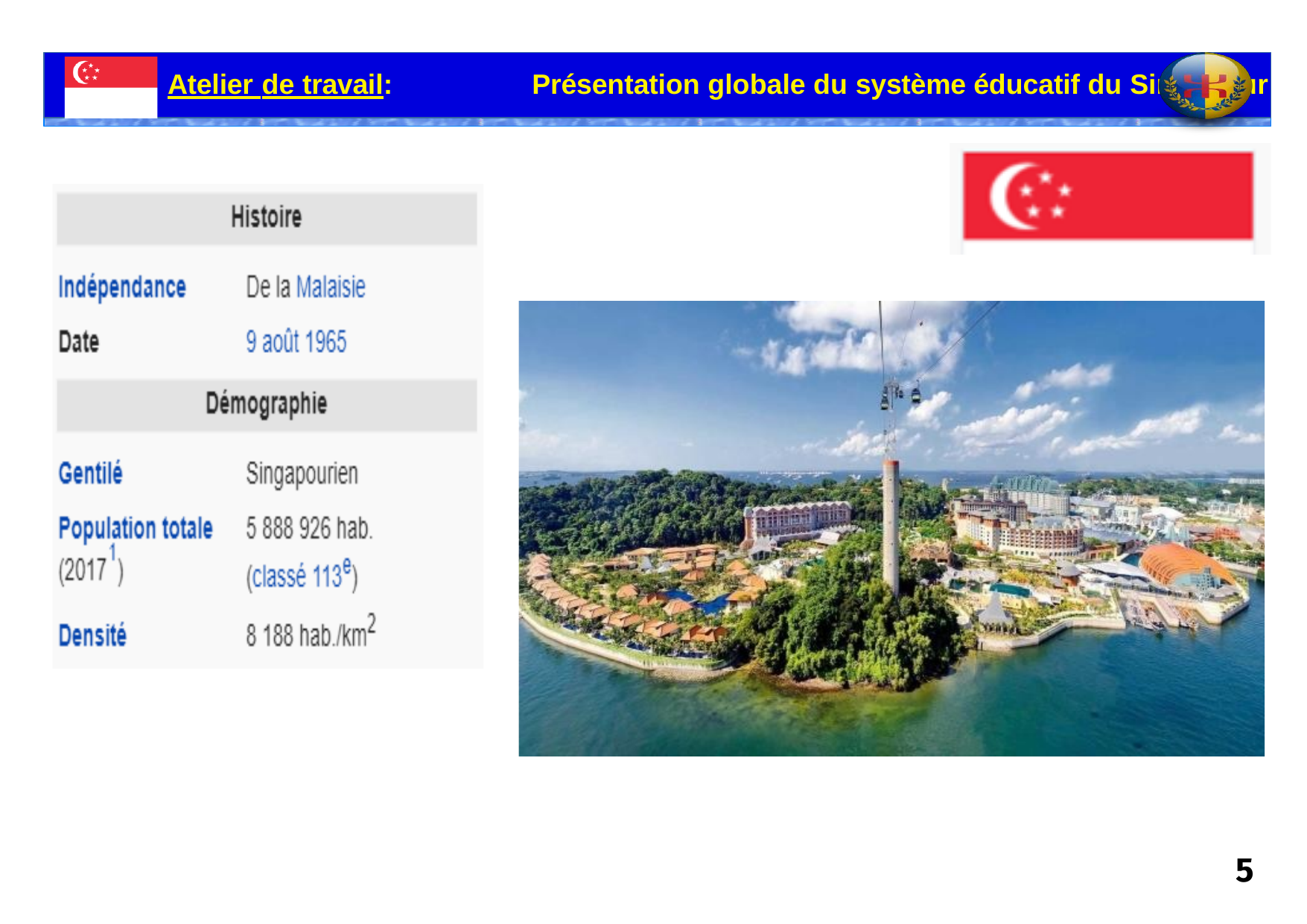

Atelier de travail:	Présentation globale du système éducatif du Singapour

5